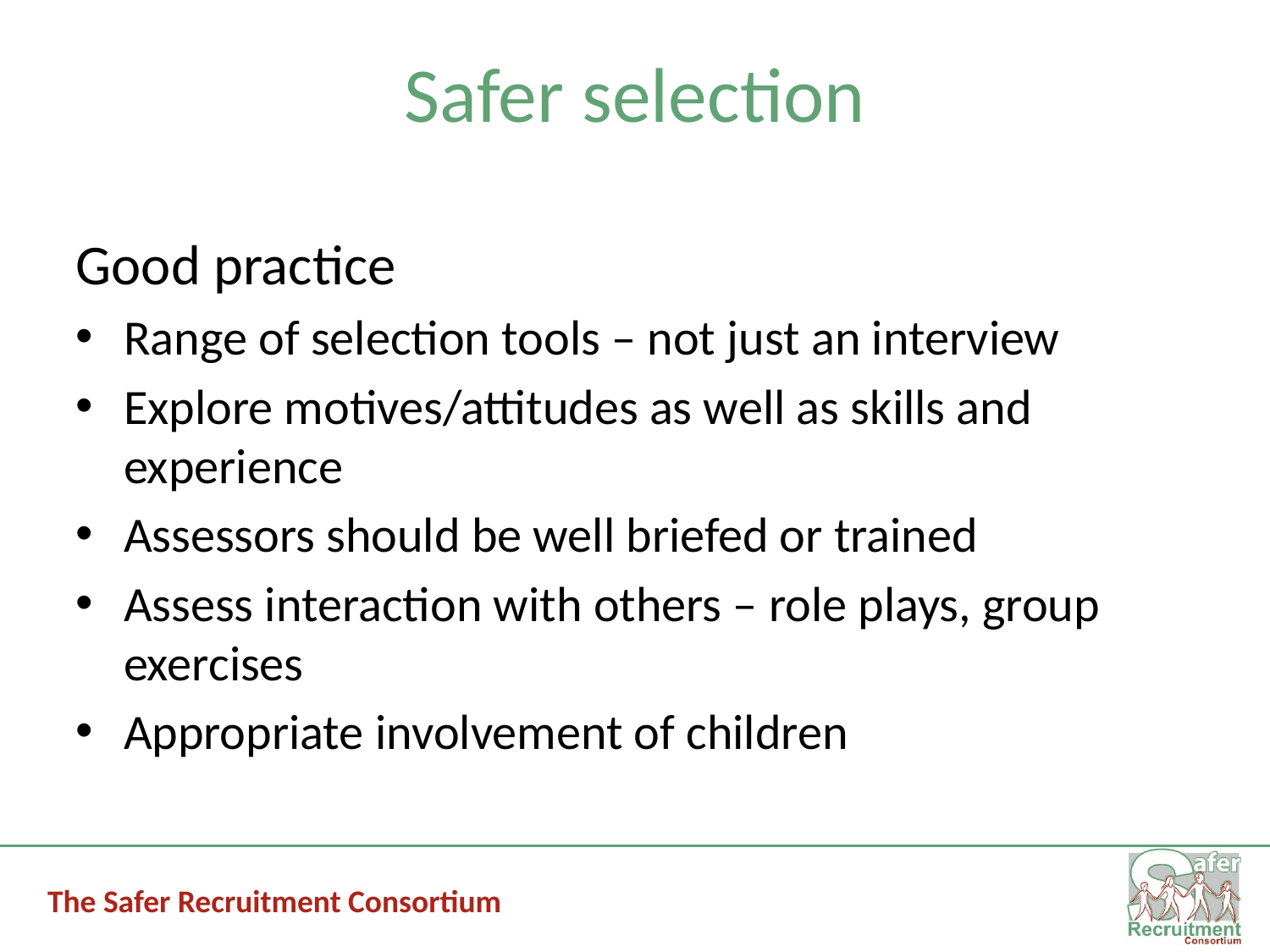

# Safer selection
Good practice
Range of selection tools – not just an interview
Explore motives/attitudes as well as skills and experience
Assessors should be well briefed or trained
Assess interaction with others – role plays, group exercises
Appropriate involvement of children